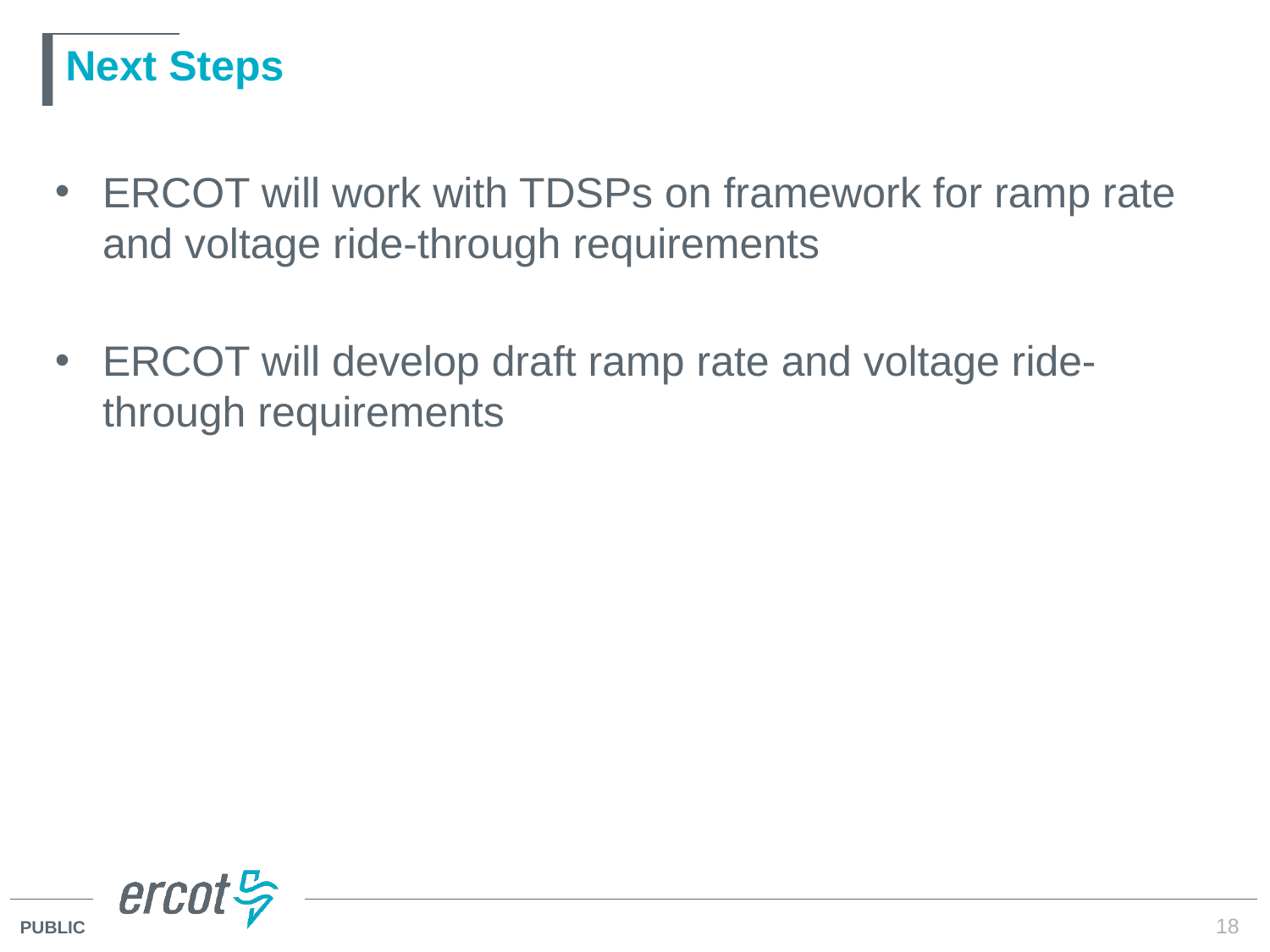

# Next Steps
ERCOT will work with TDSPs on framework for ramp rate and voltage ride-through requirements

ERCOT will develop draft ramp rate and voltage ride-through requirements

18